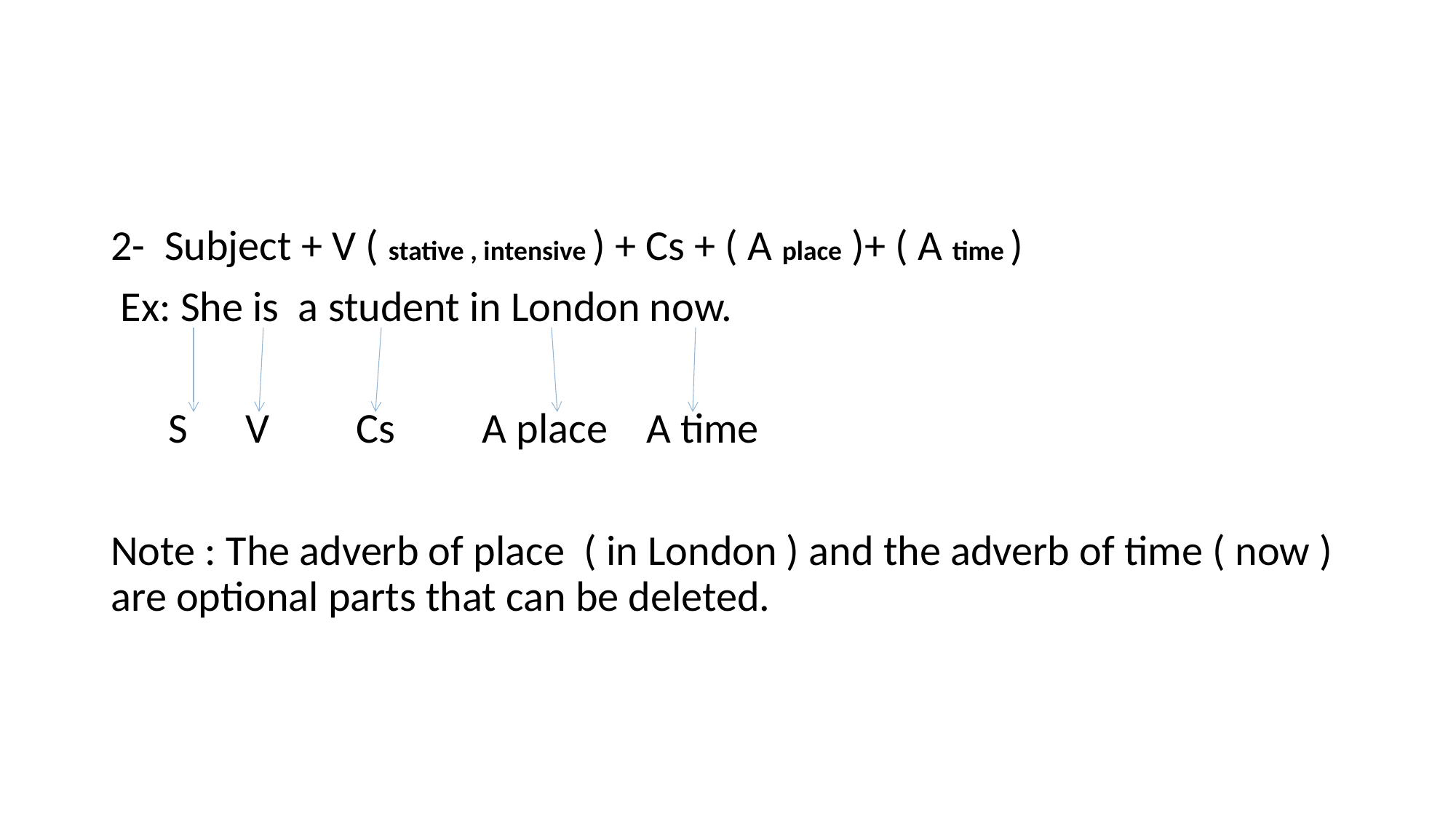

#
2-  Subject + V ( stative , intensive ) + Cs + ( A place )+ ( A time )
 Ex: She is  a student in London now.

      S      V         Cs         A place    A time

Note : The adverb of place  ( in London ) and the adverb of time ( now ) are optional parts that can be deleted.